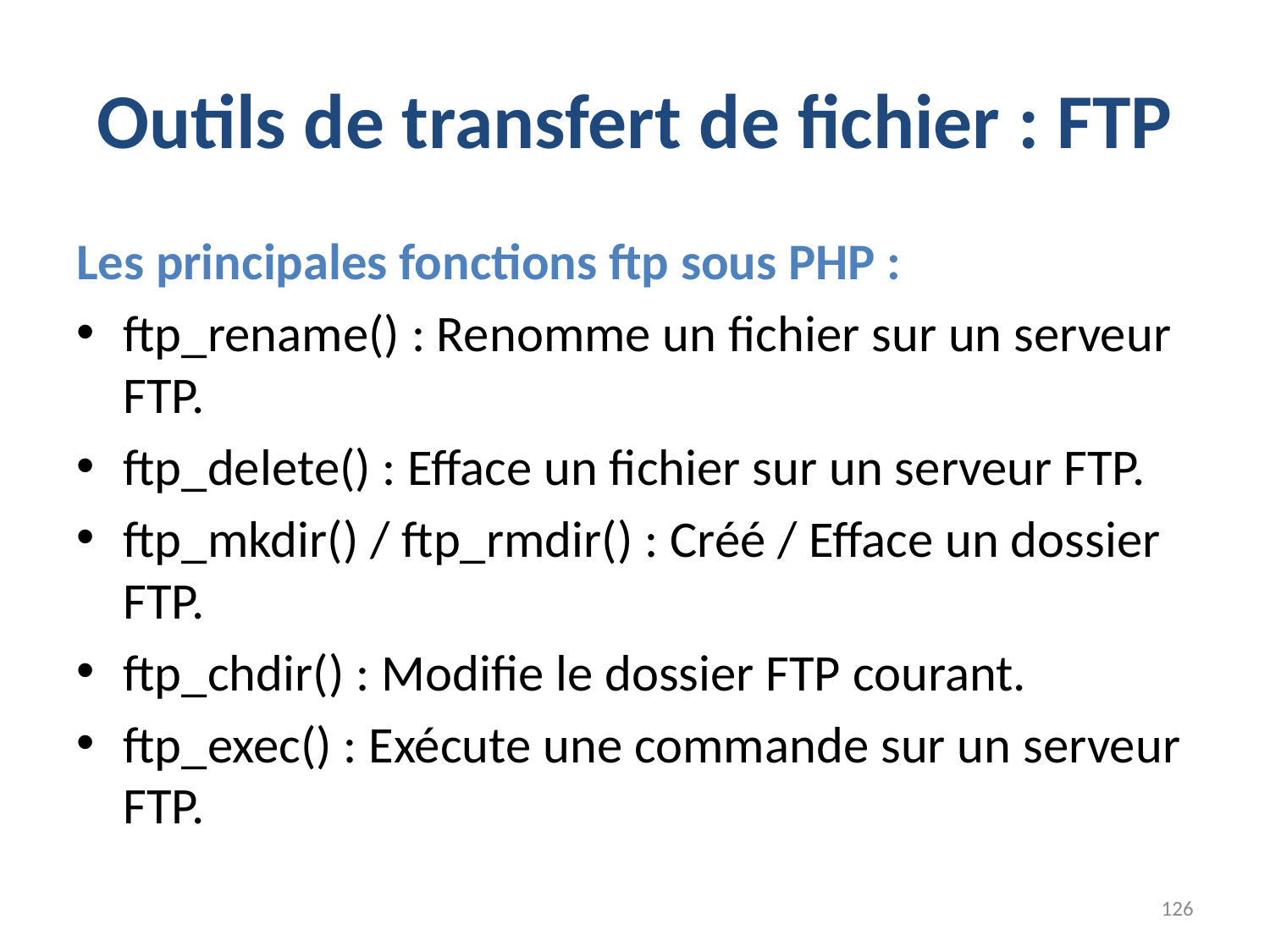

# Outils de transfert de fichier : FTP
Les principales fonctions ftp sous PHP :
ftp_rename() : Renomme un fichier sur un serveur FTP.
ftp_delete() : Efface un fichier sur un serveur FTP.
ftp_mkdir() / ftp_rmdir() : Créé / Efface un dossier FTP.
ftp_chdir() : Modifie le dossier FTP courant.
ftp_exec() : Exécute une commande sur un serveur FTP.

126